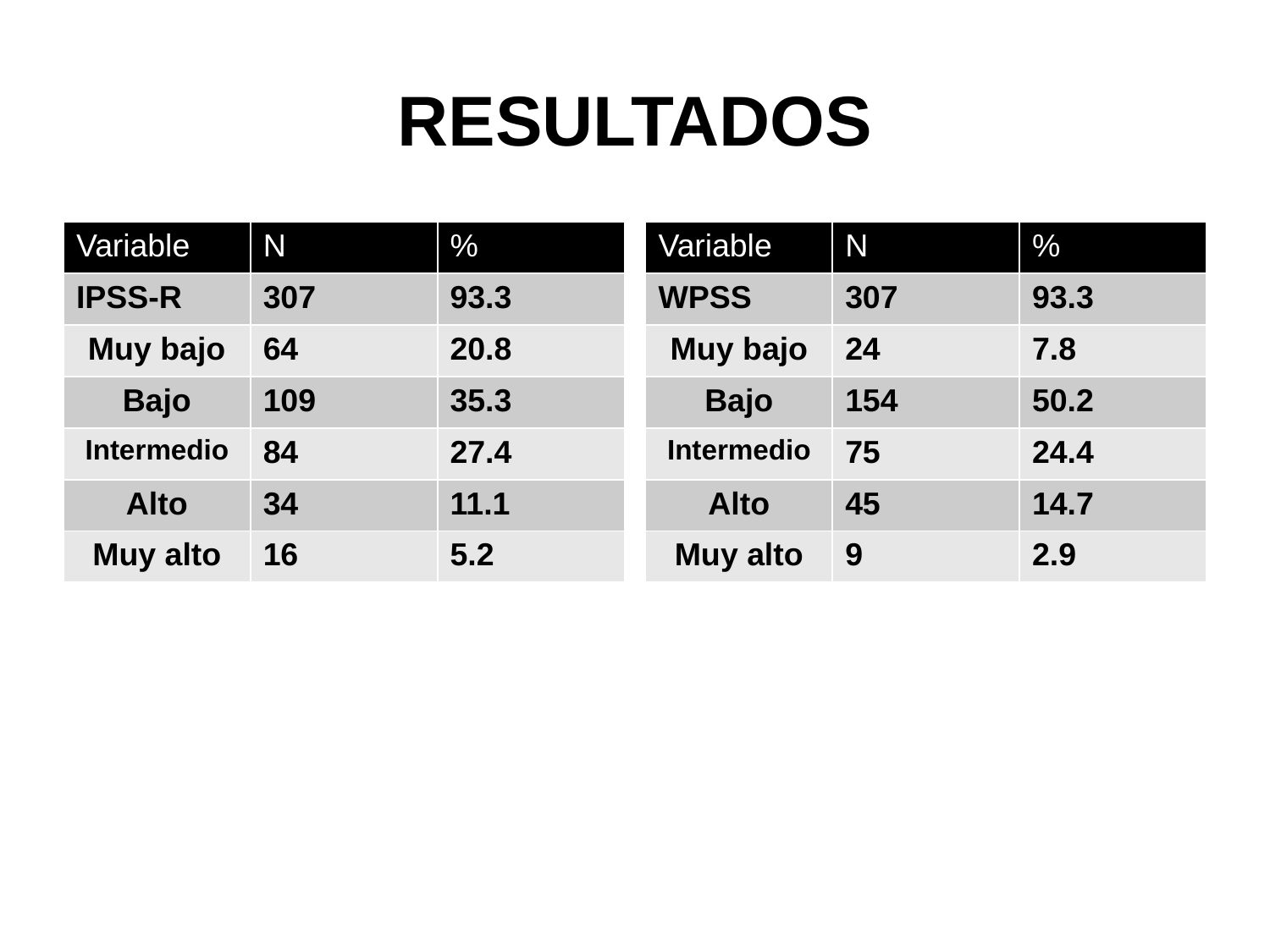

# RESULTADOS
| Variable | N | % |
| --- | --- | --- |
| IPSS-R | 307 | 93.3 |
| Muy bajo | 64 | 20.8 |
| Bajo | 109 | 35.3 |
| Intermedio | 84 | 27.4 |
| Alto | 34 | 11.1 |
| Muy alto | 16 | 5.2 |
| Variable | N | % |
| --- | --- | --- |
| WPSS | 307 | 93.3 |
| Muy bajo | 24 | 7.8 |
| Bajo | 154 | 50.2 |
| Intermedio | 75 | 24.4 |
| Alto | 45 | 14.7 |
| Muy alto | 9 | 2.9 |